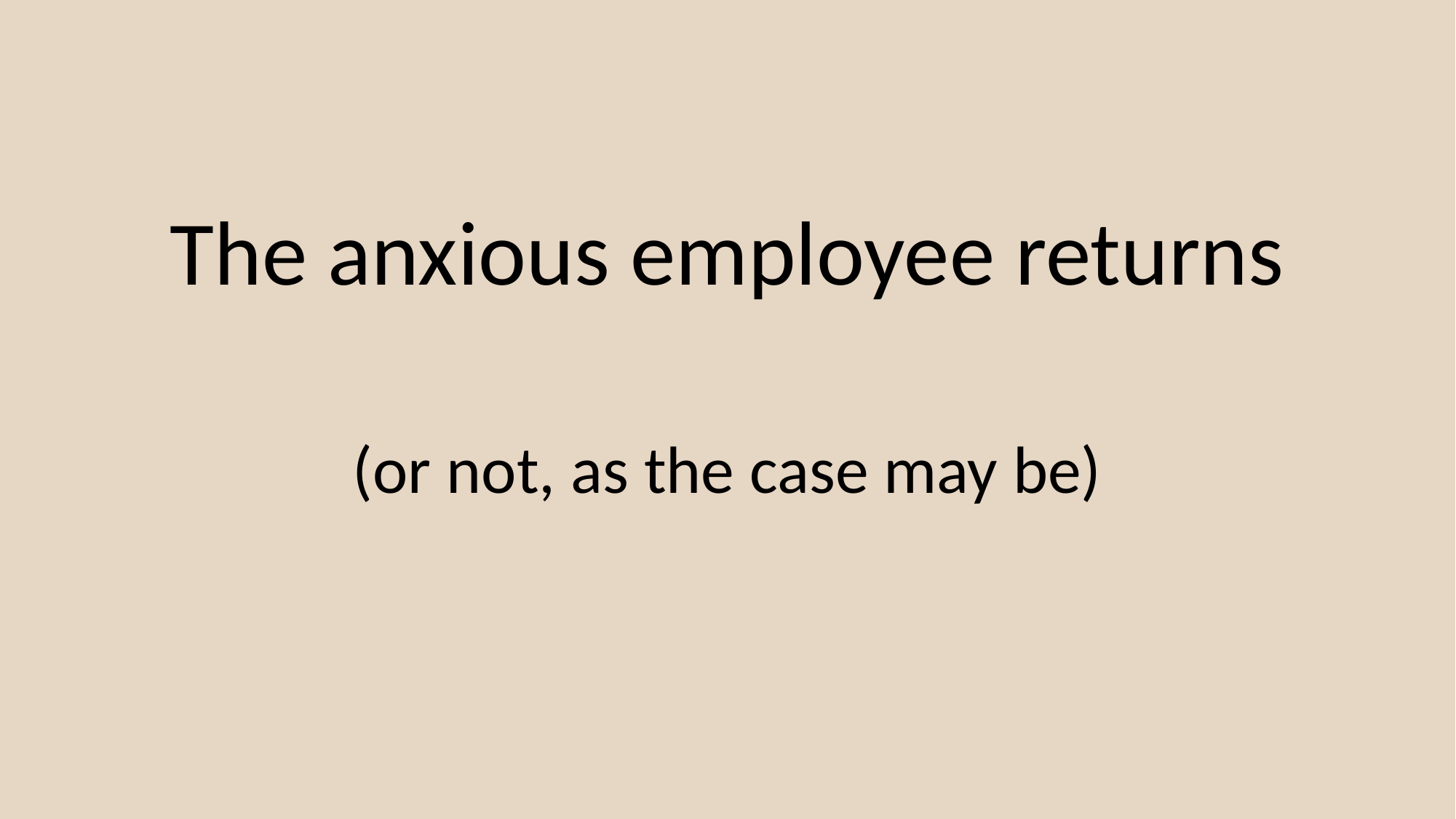

# The anxious employee returns
(or not, as the case may be)